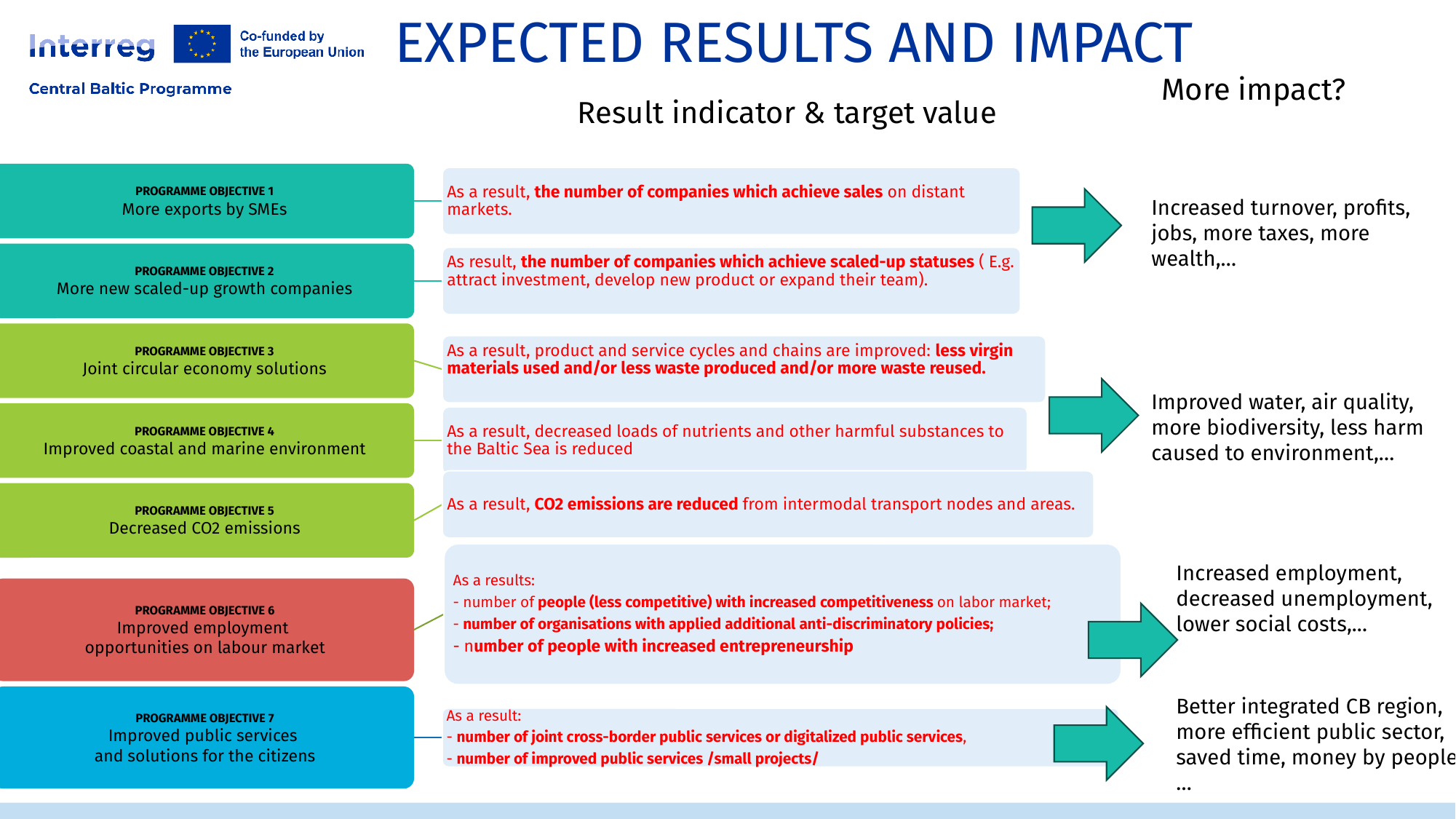

# EXPECTED RESULTS AND IMPACT
More impact?

Result indicator & target value
PROGRAMME OBJECTIVE 1
More exports by SMEs

As a result, the number of companies which achieve sales on distant markets.
PROGRAMME OBJECTIVE 2
More new scaled-up growth companies

As result, the number of companies which achieve scaled-up statuses ( E.g. attract investment, develop new product or expand their team).

PROGRAMME OBJECTIVE 3
Joint circular economy solutions

As a result, product and service cycles and chains are improved: less virgin materials used and/or less waste produced and/or more waste reused.

PROGRAMME OBJECTIVE 4
Improved coastal and marine environment

As a result, decreased loads of nutrients and other harmful substances to the Baltic Sea is reduced
PROGRAMME OBJECTIVE 5
Decreased CO2 emissions

As a result, CO2 emissions are reduced from intermodal transport nodes and areas.
PROGRAMME OBJECTIVE 6
Improved employment
opportunities on labour market

As a results:
- number of people (less competitive) with increased competitiveness on labor market;
- number of organisations with applied additional anti-discriminatory policies;
- number of people with increased entrepreneurship
PROGRAMME OBJECTIVE 7
Improved public services
and solutions for the citizens

As a result:
- number of joint cross-border public services or digitalized public services,
- number of improved public services /small projects/

Increased turnover, profits, jobs, more taxes, more wealth,…

Improved water, air quality, more biodiversity, less harm caused to environment,…

Increased employment, decreased unemployment, lower social costs,...

Better integrated CB region, more efficient public sector, saved time, money by people,…